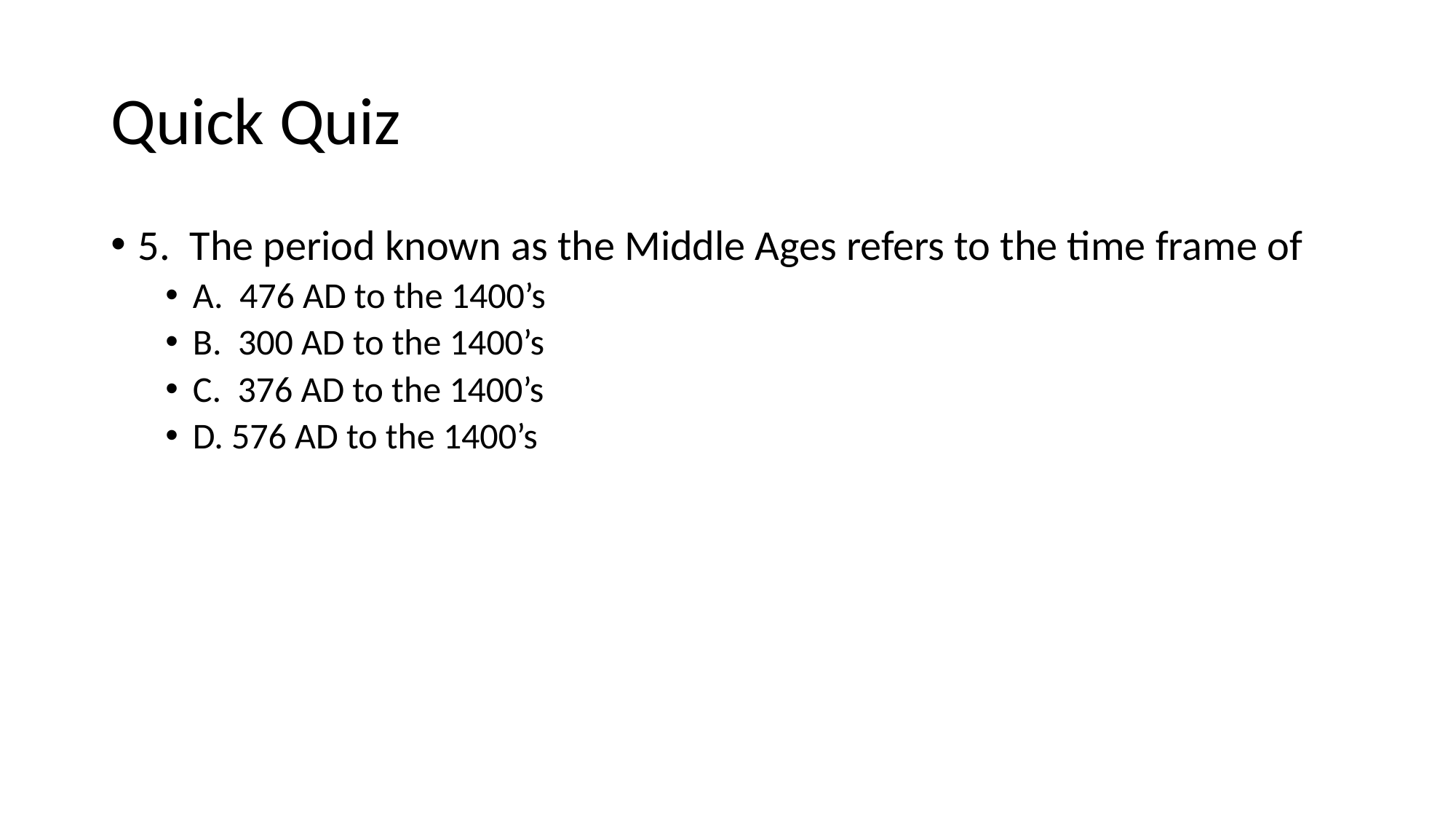

# Quick Quiz
5.  The period known as the Middle Ages refers to the time frame of
A.  476 AD to the 1400’s
B.  300 AD to the 1400’s
C.  376 AD to the 1400’s
D. 576 AD to the 1400’s